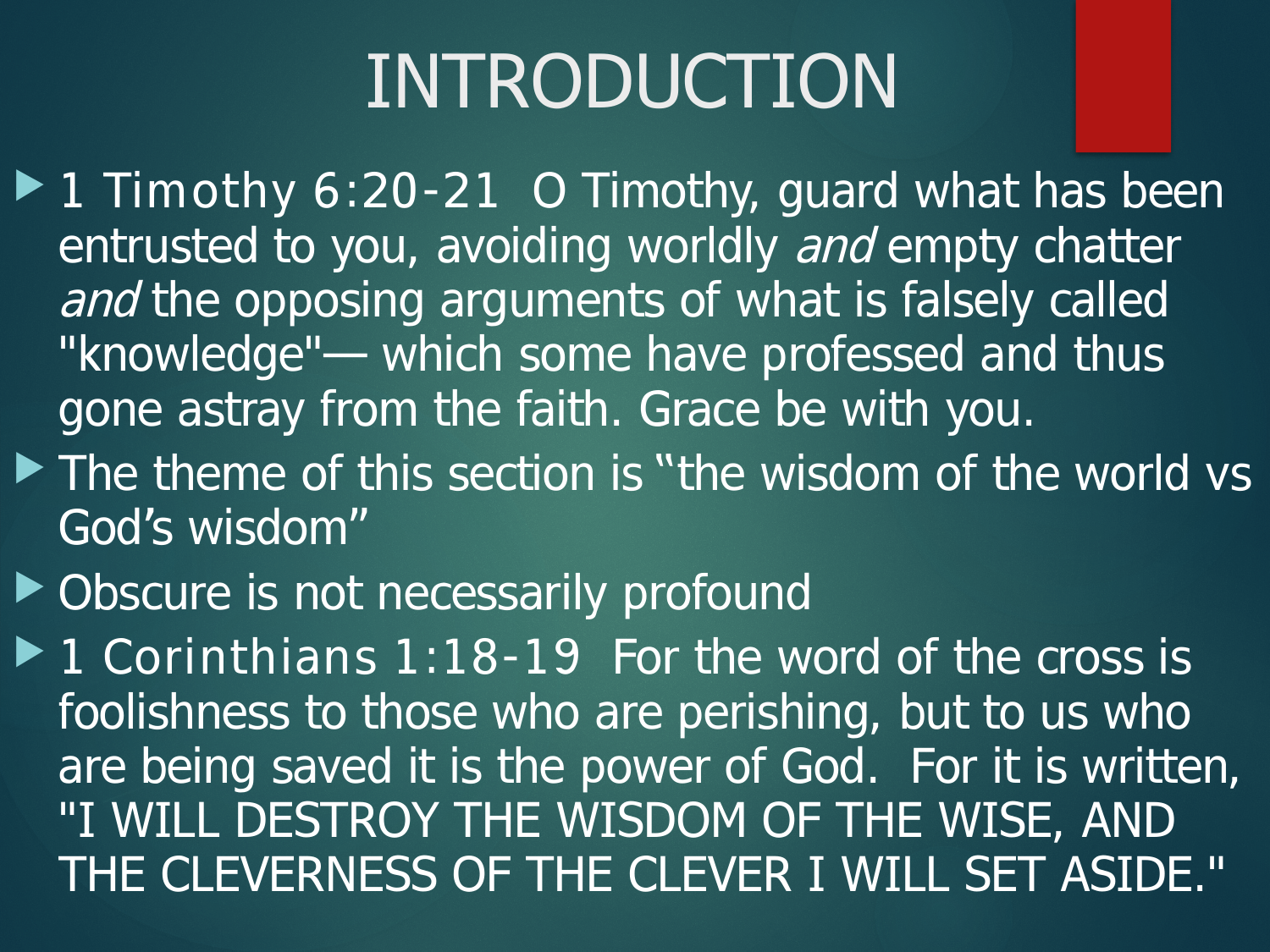

# INTRODUCTION
1 Timothy 6:20-21  O Timothy, guard what has been entrusted to you, avoiding worldly and empty chatter and the opposing arguments of what is falsely called "knowledge"— which some have professed and thus gone astray from the faith. Grace be with you.
The theme of this section is “the wisdom of the world vs God’s wisdom”
Obscure is not necessarily profound
1 Corinthians 1:18-19  For the word of the cross is foolishness to those who are perishing, but to us who are being saved it is the power of God.  For it is written, "I WILL DESTROY THE WISDOM OF THE WISE, AND THE CLEVERNESS OF THE CLEVER I WILL SET ASIDE."